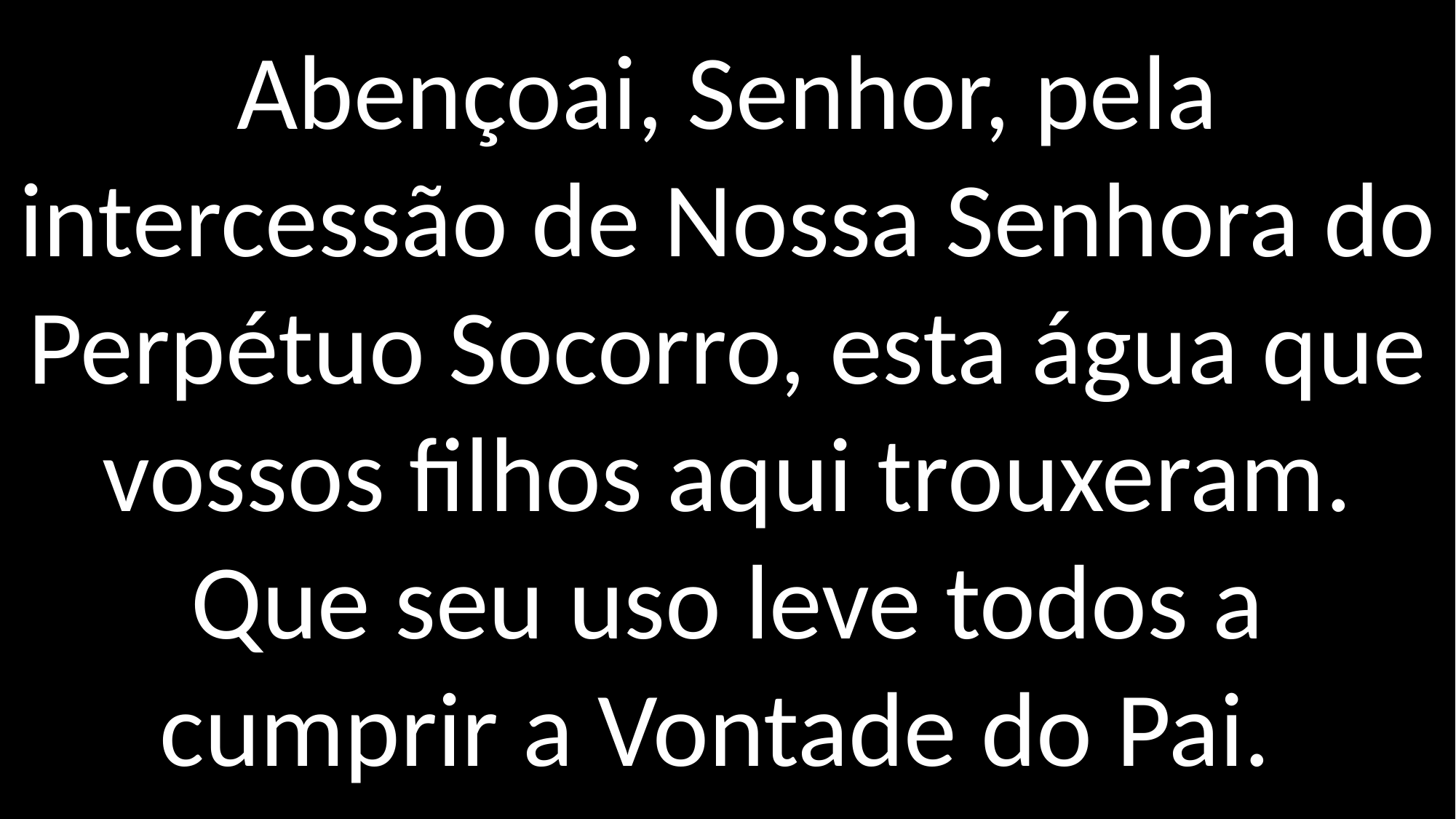

Abençoai, Senhor, pela intercessão de Nossa Senhora do Perpétuo Socorro, esta água que vossos filhos aqui trouxeram. Que seu uso leve todos a cumprir a Vontade do Pai.